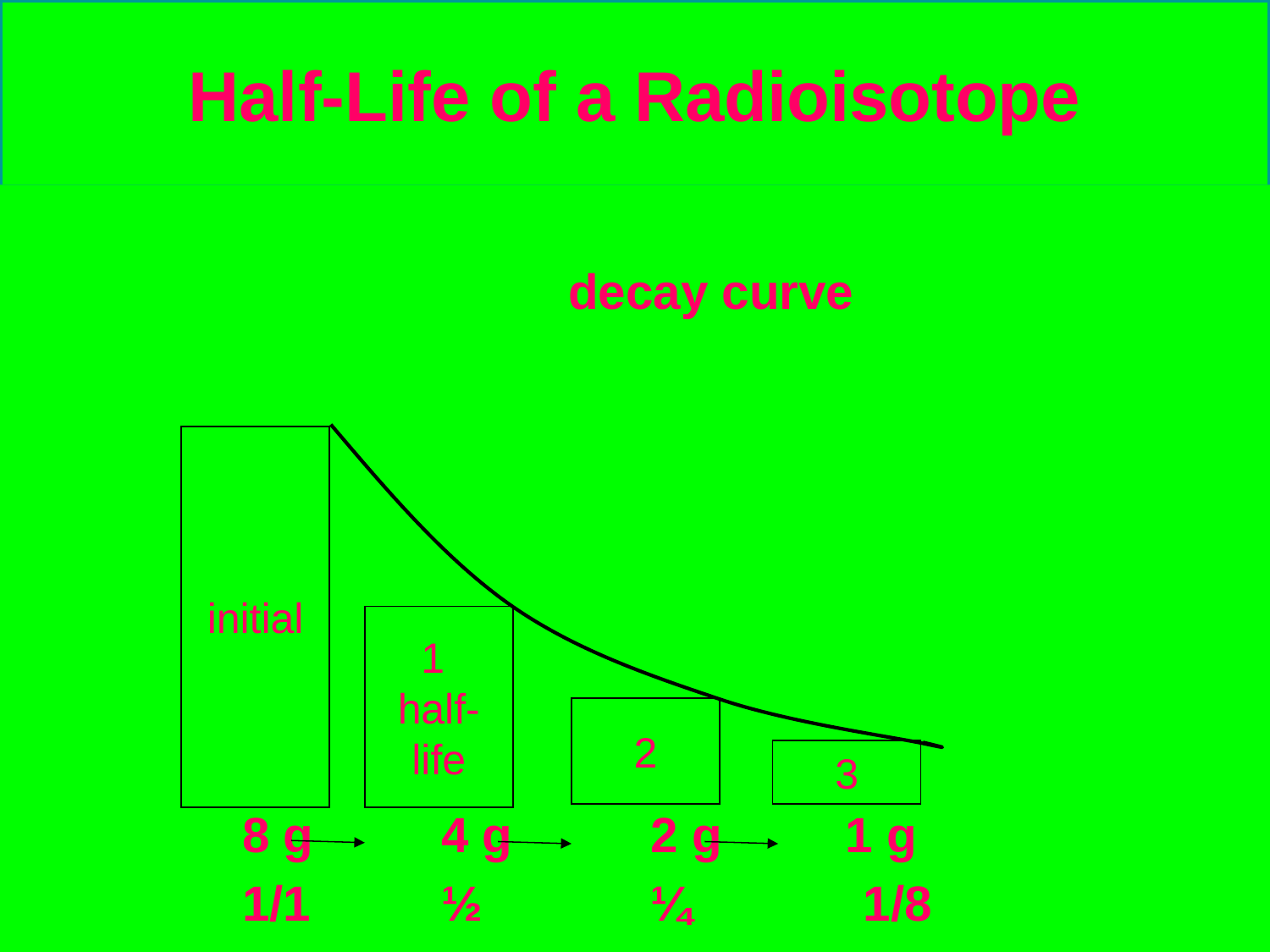

# Half-Life of a Radioisotope

					decay curve
  		   																																																																								    8 g	  	4 g  	      2 g         1 g
		    1/1		½	      ¼		   1/8

initial
1
half-life
2
3